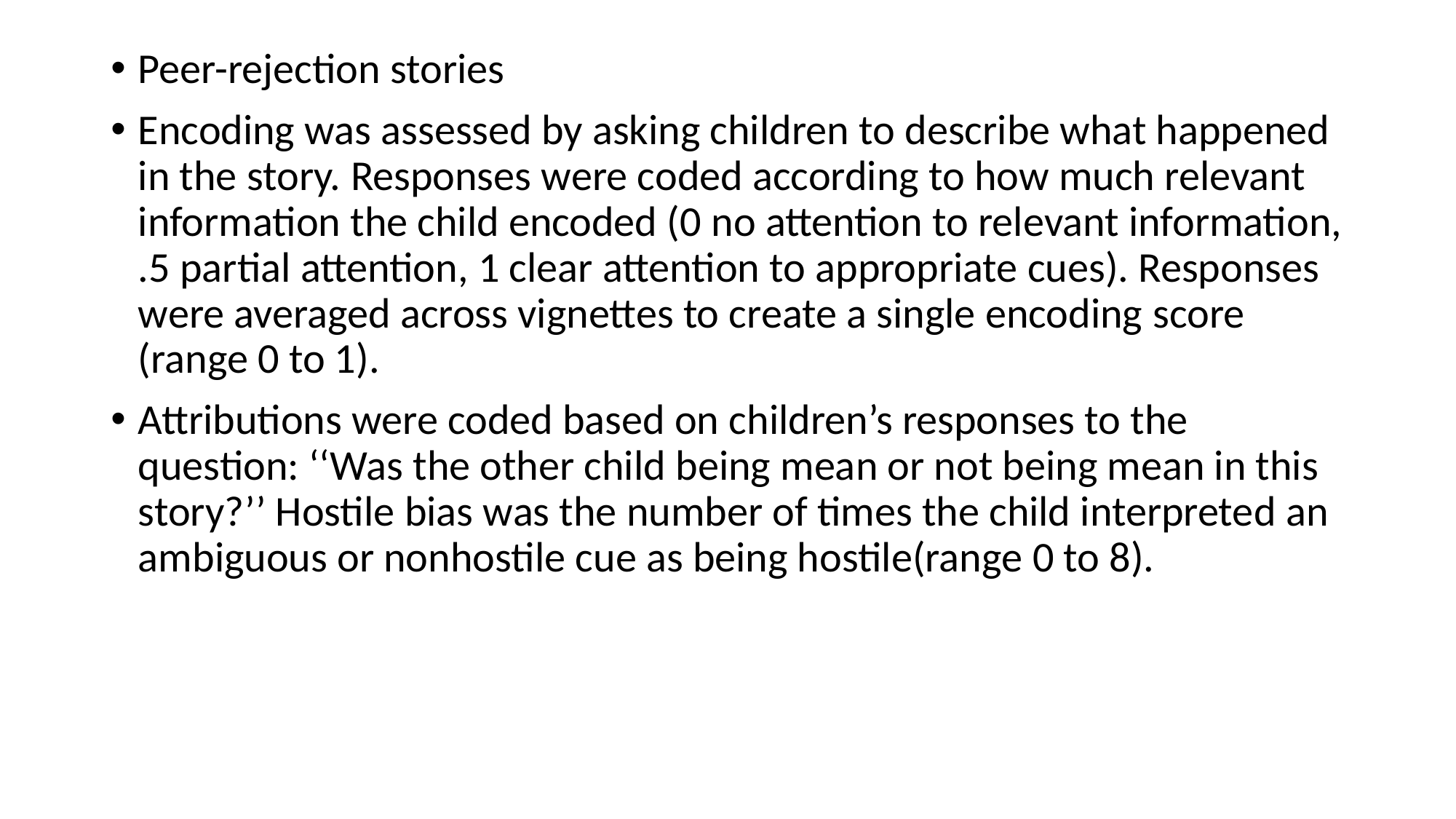

Peer-rejection stories
Encoding was assessed by asking children to describe what happened in the story. Responses were coded according to how much relevant information the child encoded (0 no attention to relevant information, .5 partial attention, 1 clear attention to appropriate cues). Responses were averaged across vignettes to create a single encoding score (range 0 to 1).
Attributions were coded based on children’s responses to the question: ‘‘Was the other child being mean or not being mean in this story?’’ Hostile bias was the number of times the child interpreted an ambiguous or nonhostile cue as being hostile(range 0 to 8).